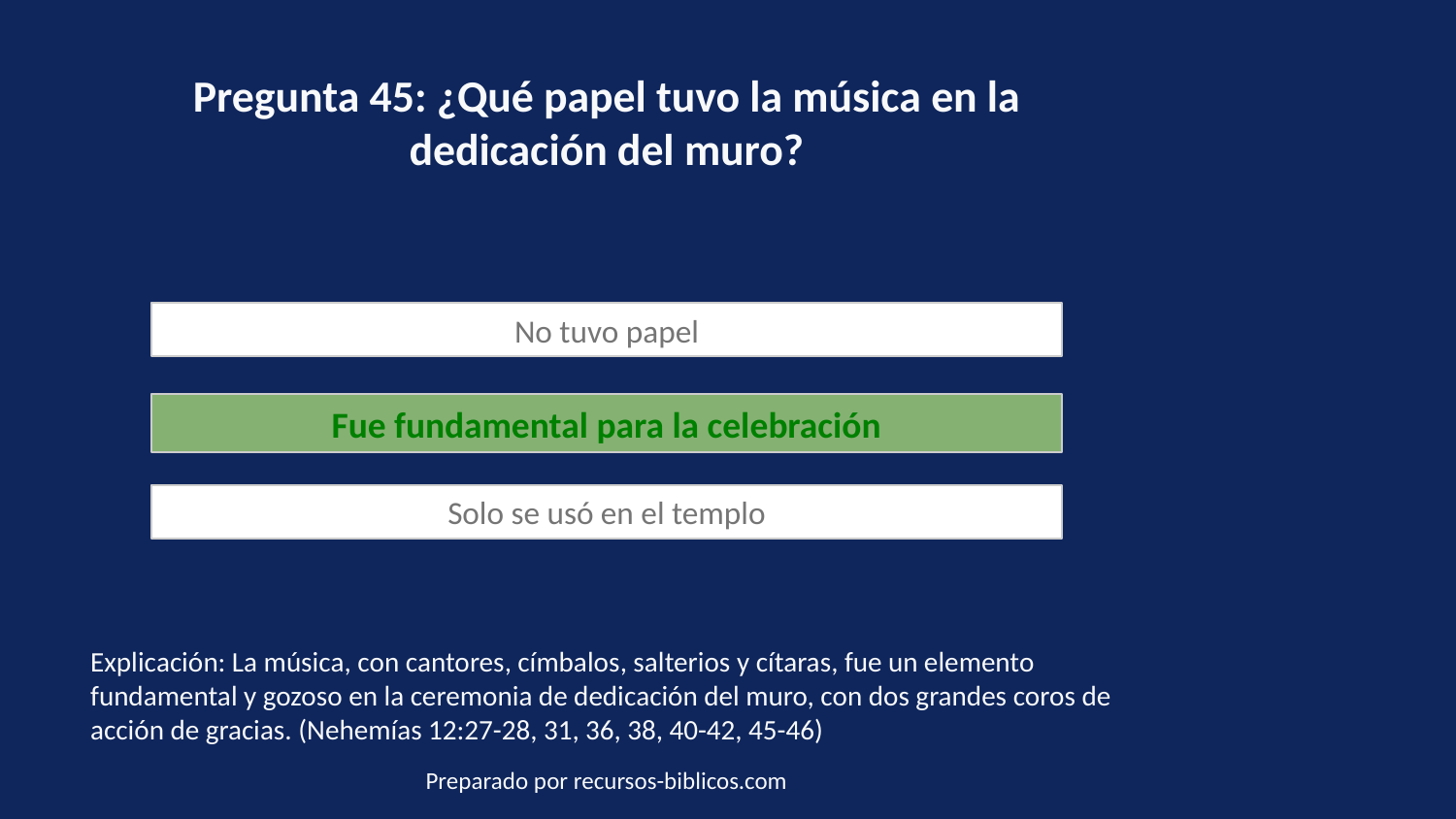

Pregunta 45: ¿Qué papel tuvo la música en la dedicación del muro?
No tuvo papel
Fue fundamental para la celebración
Solo se usó en el templo
Explicación: La música, con cantores, címbalos, salterios y cítaras, fue un elemento fundamental y gozoso en la ceremonia de dedicación del muro, con dos grandes coros de acción de gracias. (Nehemías 12:27-28, 31, 36, 38, 40-42, 45-46)
Preparado por recursos-biblicos.com